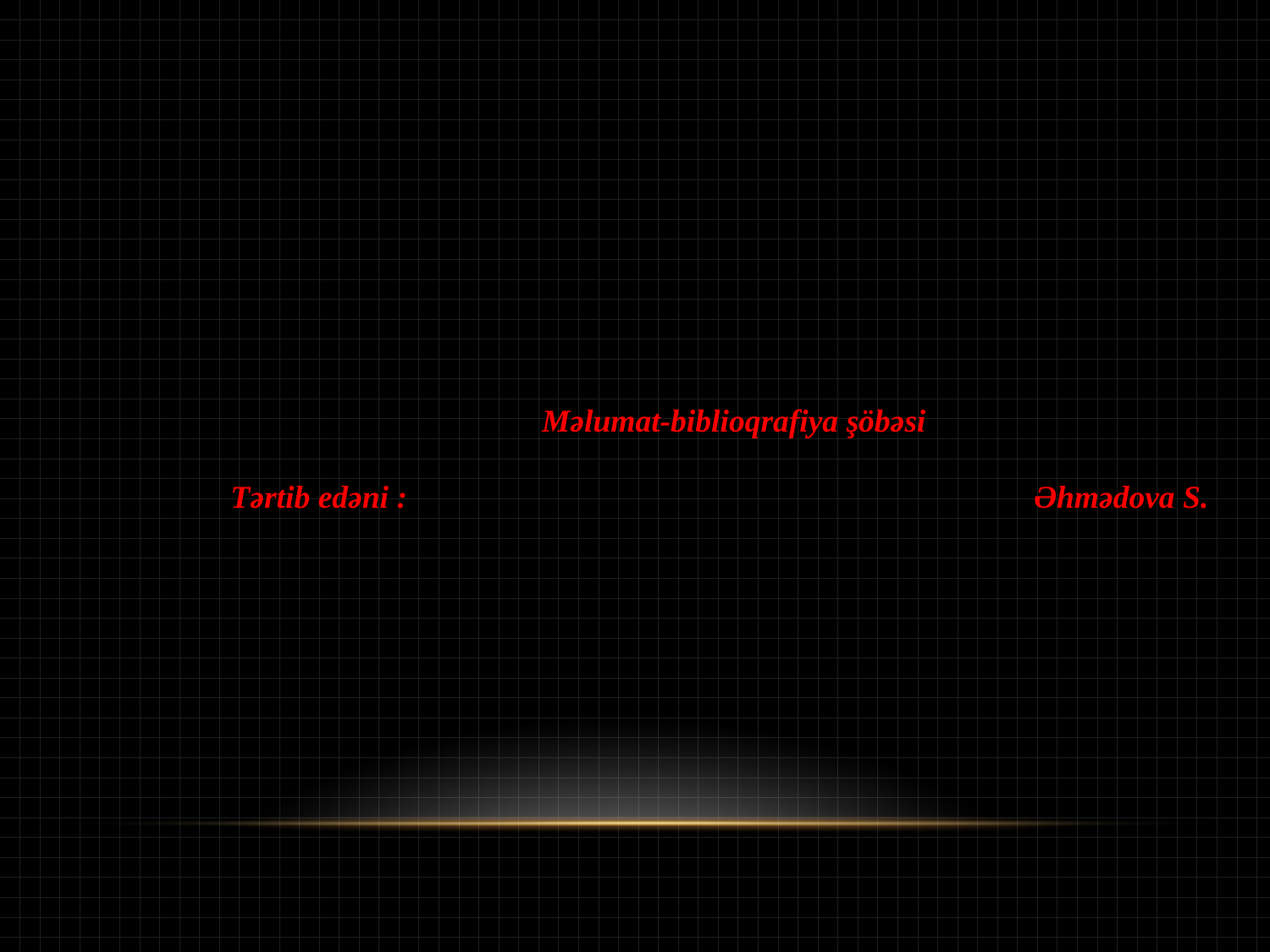

Məlumat-biblioqrafiya şöbəsi

Tərtib edəni :                                                                              Əhmədova S.